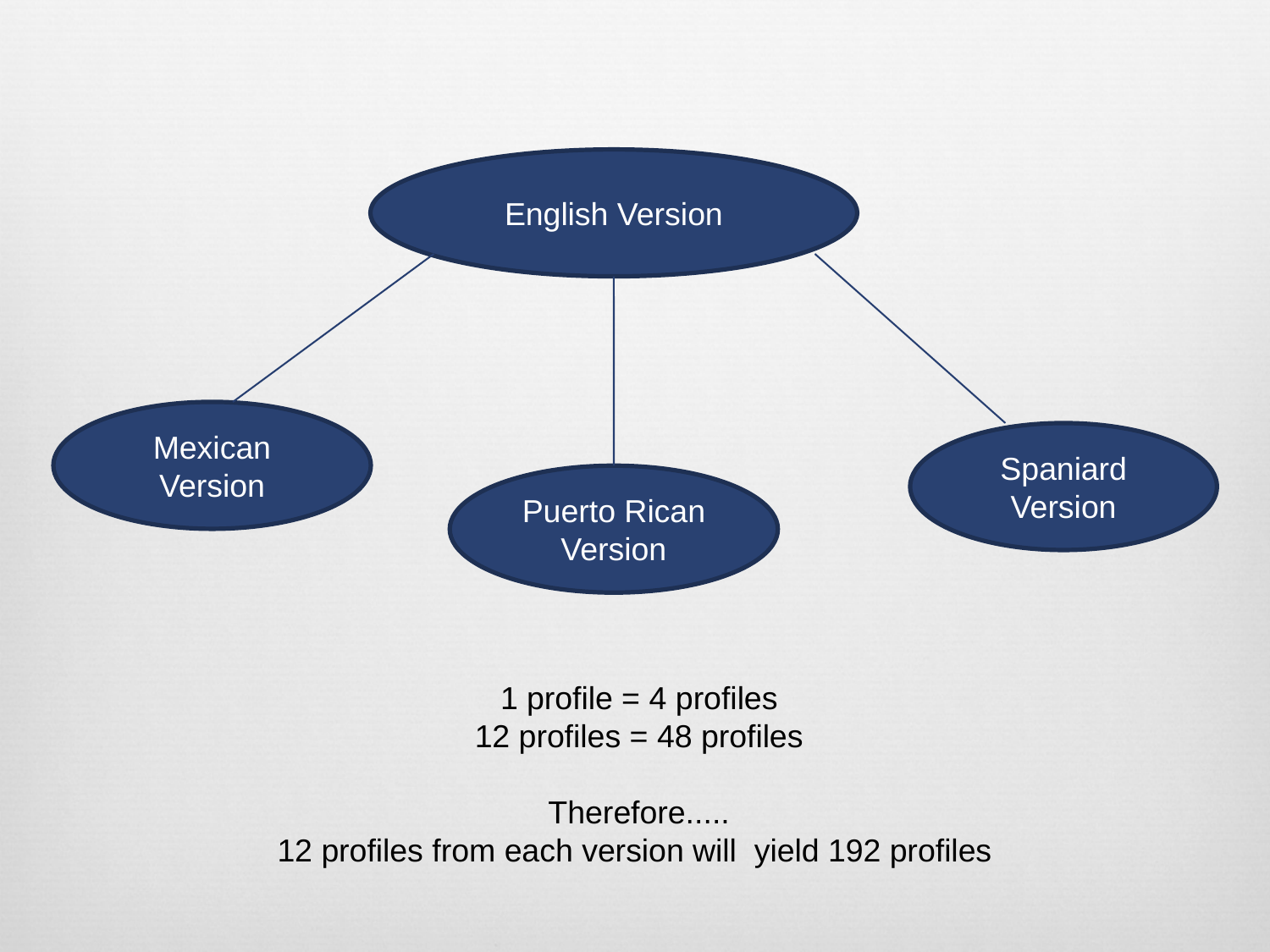

English Version
Mexican Version
Spaniard Version
Puerto Rican Version
1 profile = 4 profiles
12 profiles = 48 profiles

Therefore.....
12 profiles from each version will  yield 192 profiles